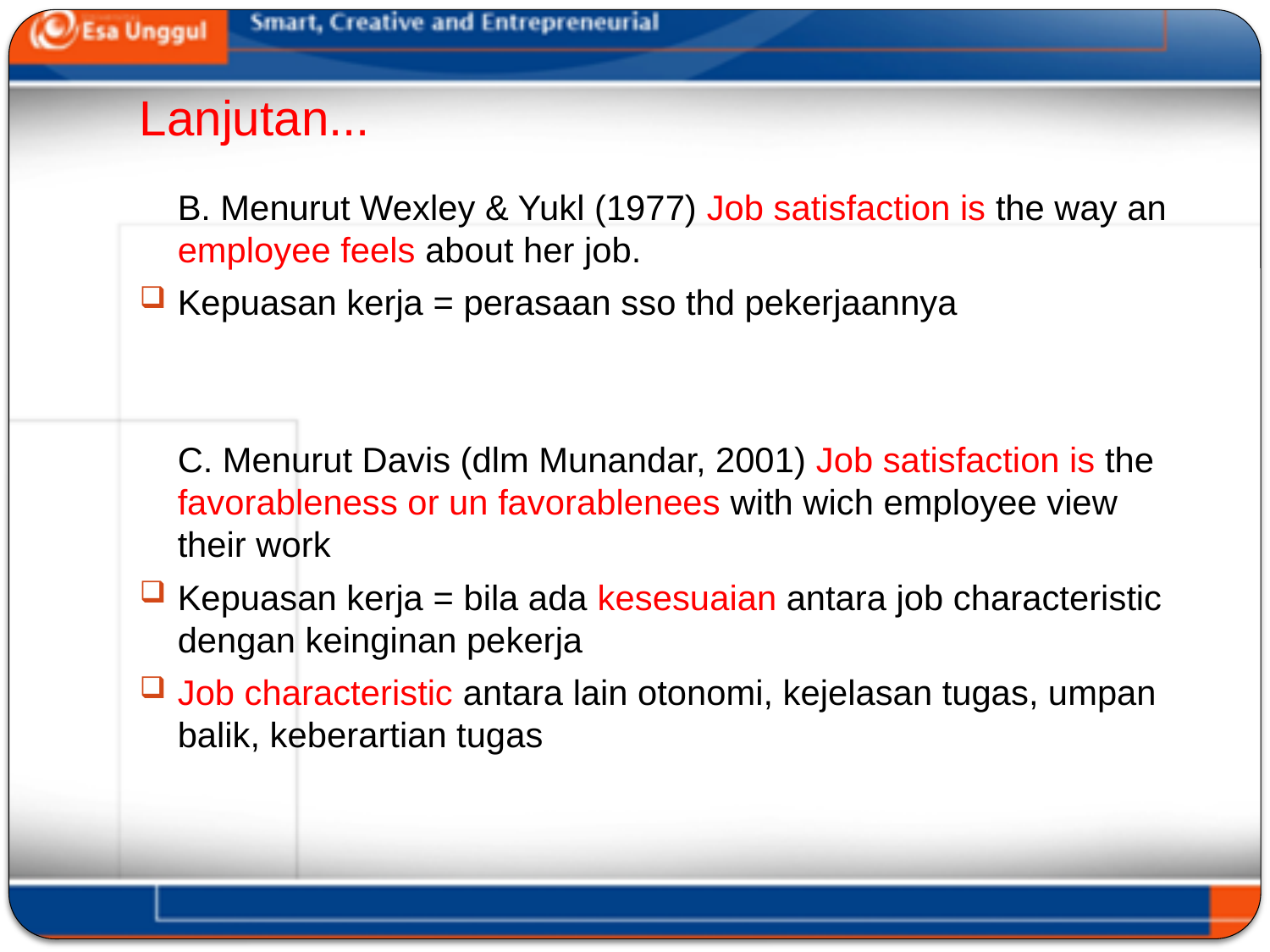

# Lanjutan...
	B. Menurut Wexley & Yukl (1977) Job satisfaction is the way an employee feels about her job.
Kepuasan kerja = perasaan sso thd pekerjaannya

	C. Menurut Davis (dlm Munandar, 2001) Job satisfaction is the favorableness or un favorablenees with wich employee view their work
Kepuasan kerja = bila ada kesesuaian antara job characteristic dengan keinginan pekerja
Job characteristic antara lain otonomi, kejelasan tugas, umpan balik, keberartian tugas